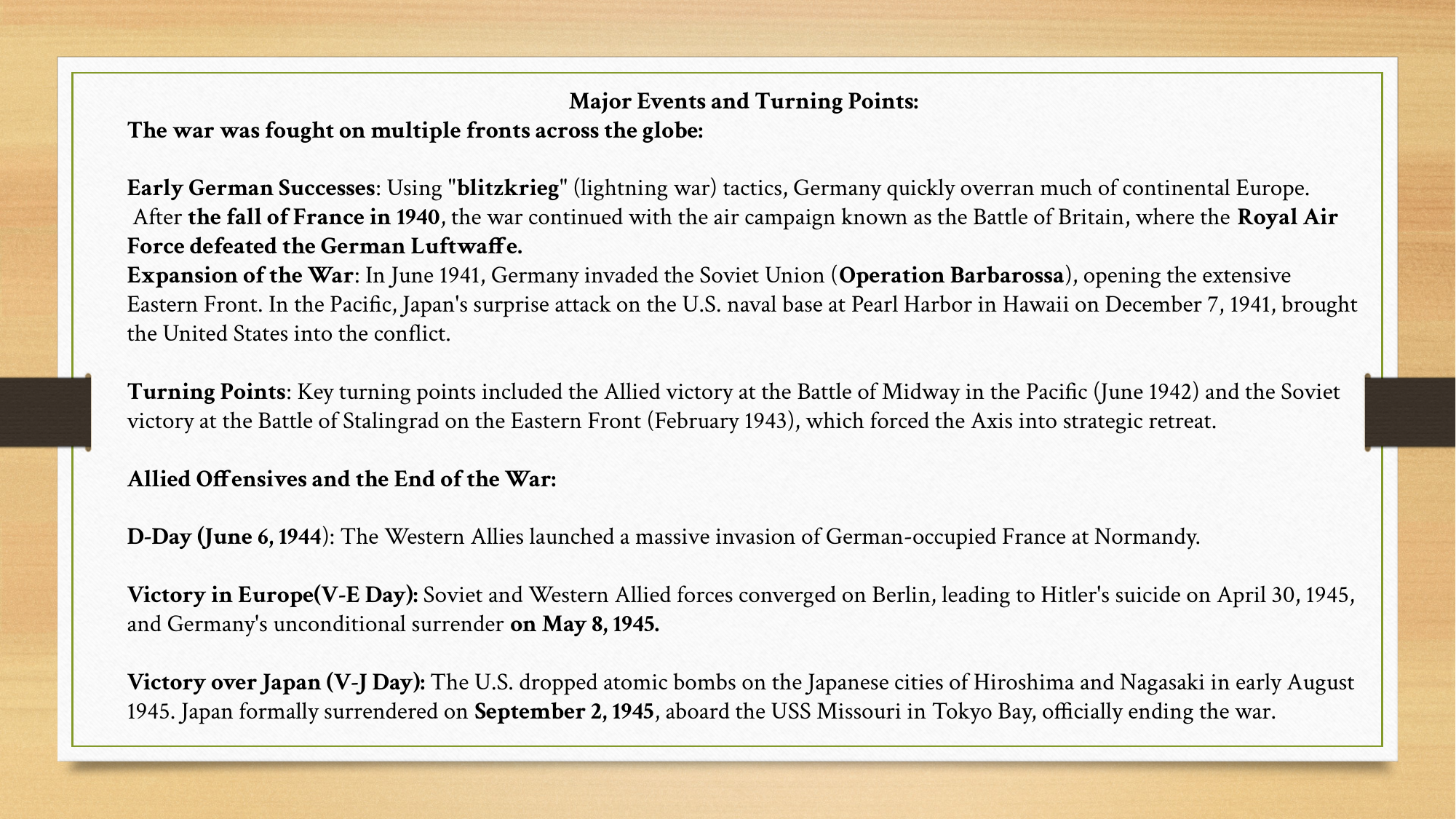

Major Events and Turning Points:
The war was fought on multiple fronts across the globe:

Early German Successes: Using "blitzkrieg" (lightning war) tactics, Germany quickly overran much of continental Europe.
 After the fall of France in 1940, the war continued with the air campaign known as the Battle of Britain, where the Royal Air Force defeated the German Luftwaffe.
Expansion of the War: In June 1941, Germany invaded the Soviet Union (Operation Barbarossa), opening the extensive Eastern Front. In the Pacific, Japan's surprise attack on the U.S. naval base at Pearl Harbor in Hawaii on December 7, 1941, brought the United States into the conflict.

Turning Points: Key turning points included the Allied victory at the Battle of Midway in the Pacific (June 1942) and the Soviet victory at the Battle of Stalingrad on the Eastern Front (February 1943), which forced the Axis into strategic retreat.

Allied Offensives and the End of the War:

D-Day (June 6, 1944): The Western Allies launched a massive invasion of German-occupied France at Normandy.

Victory in Europe(V-E Day): Soviet and Western Allied forces converged on Berlin, leading to Hitler's suicide on April 30, 1945, and Germany's unconditional surrender on May 8, 1945.

Victory over Japan (V-J Day): The U.S. dropped atomic bombs on the Japanese cities of Hiroshima and Nagasaki in early August 1945. Japan formally surrendered on September 2, 1945, aboard the USS Missouri in Tokyo Bay, officially ending the war.